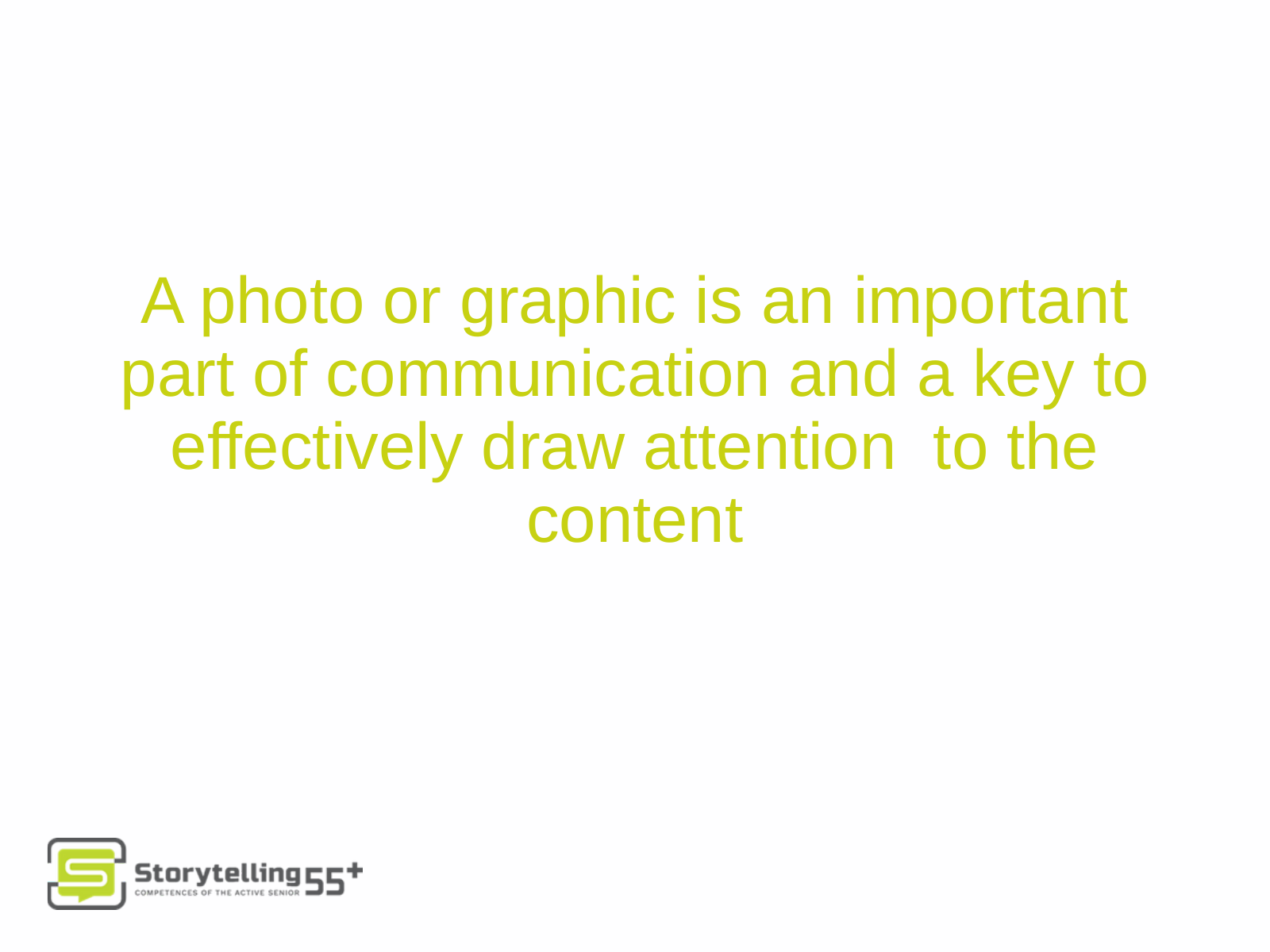

A photo or graphic is an important part of communication and a key to effectively draw attention  to the content